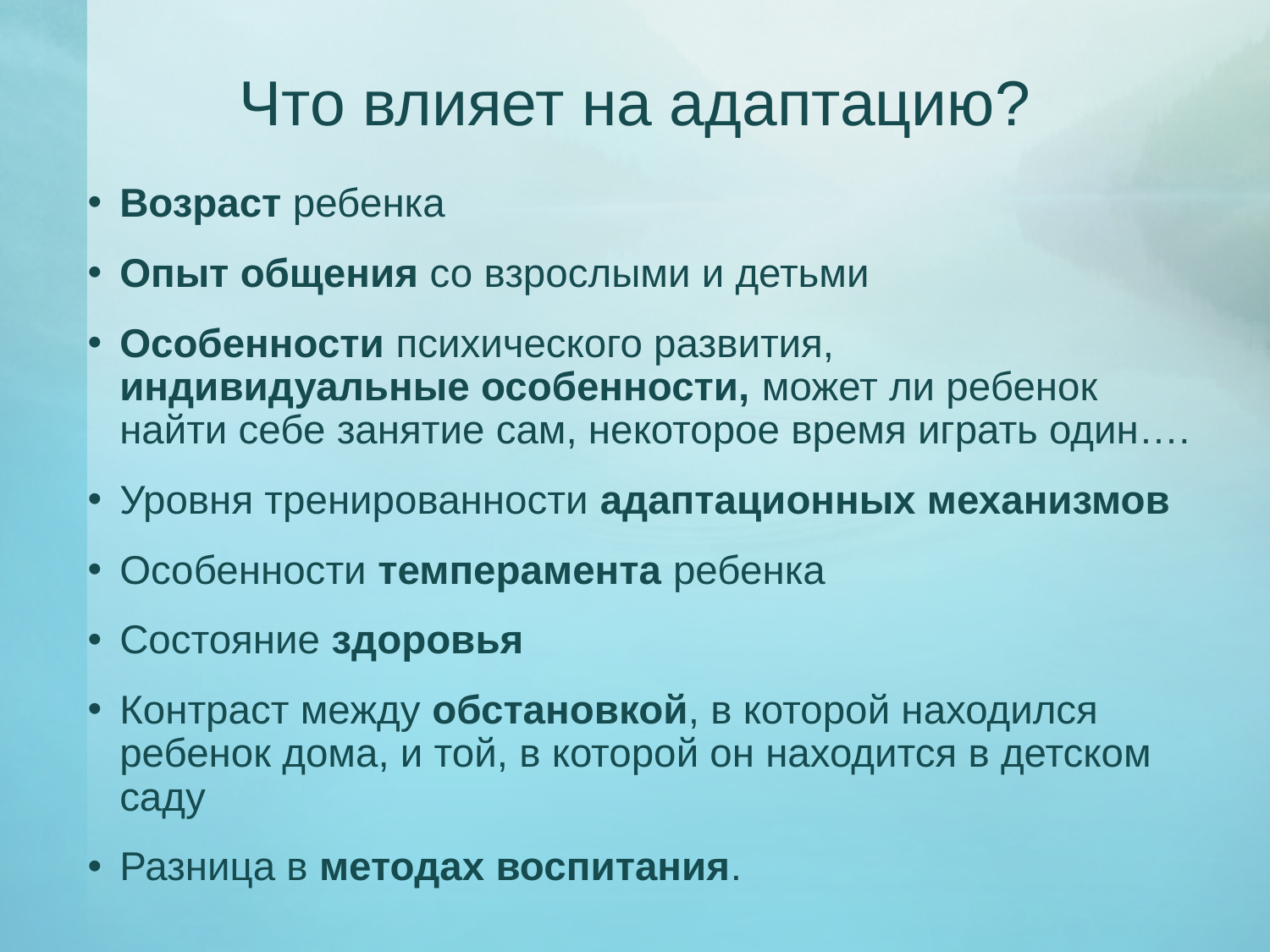

# Что влияет на адаптацию?
Возраст ребенка
Опыт общения со взрослыми и детьми
Особенности психического развития, индивидуальные особенности, может ли ребенок найти себе занятие сам, некоторое время играть один….
Уровня тренированности адаптационных механизмов
Особенности темперамента ребенка
Состояние здоровья
Контраст между обстановкой, в которой находился ребенок дома, и той, в которой он находится в детском саду
Разница в методах воспитания.